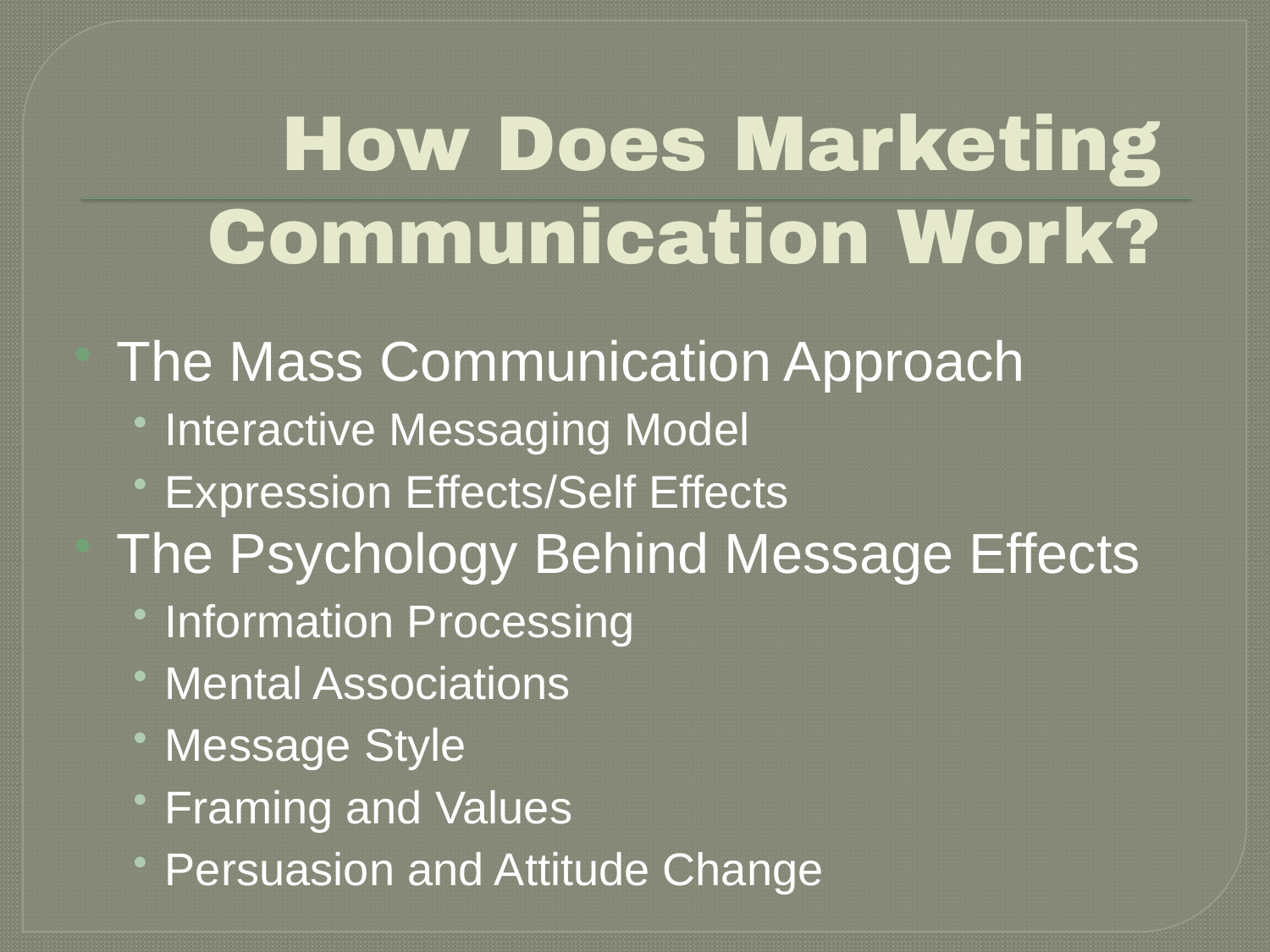

# How Does Marketing Communication Work?
The Mass Communication Approach
Interactive Messaging Model
Expression Effects/Self Effects
The Psychology Behind Message Effects
Information Processing
Mental Associations
Message Style
Framing and Values
Persuasion and Attitude Change